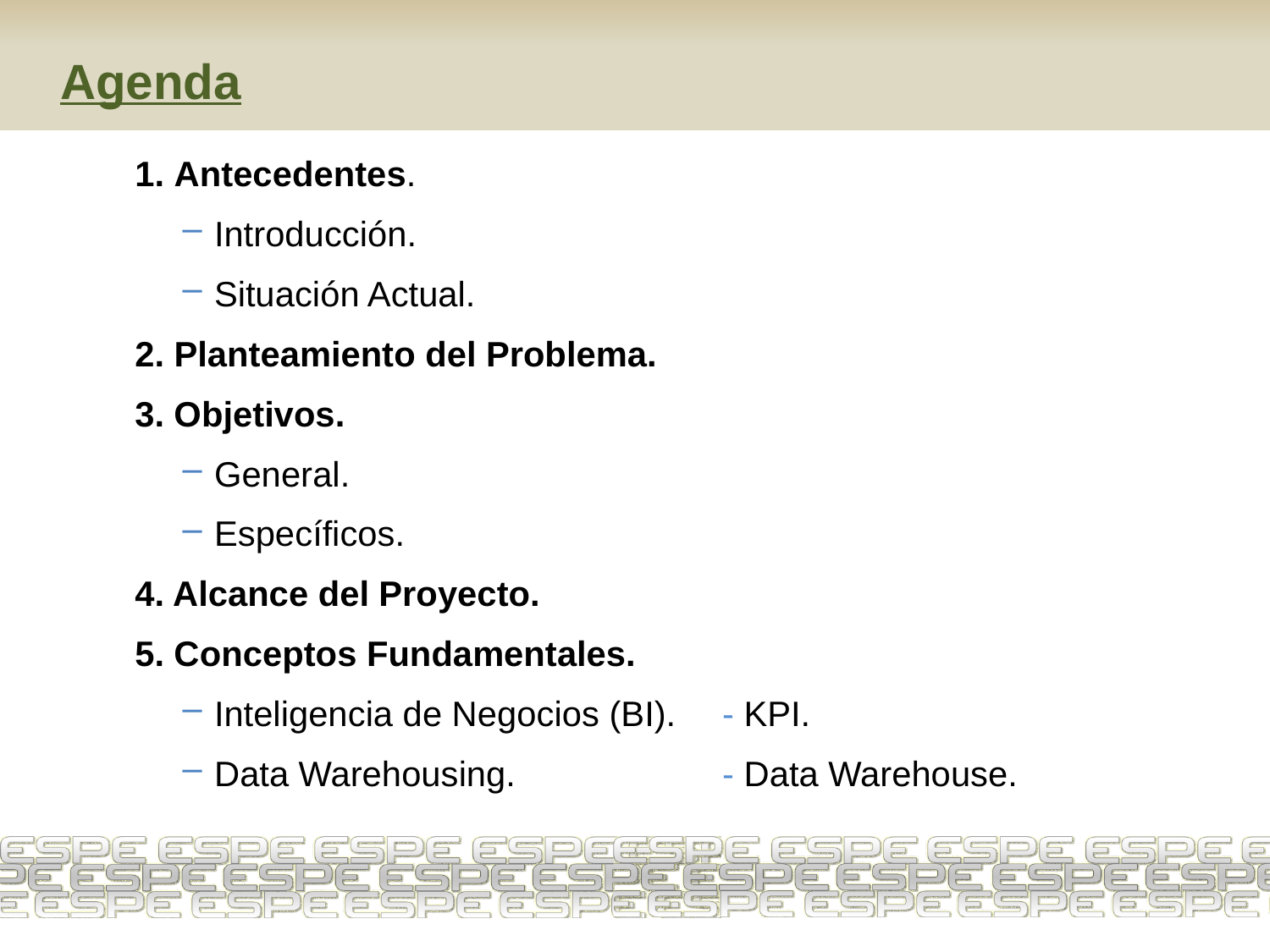

# Agenda
1. Antecedentes.
Introducción.
Situación Actual.
2. Planteamiento del Problema.
3. Objetivos.
General.
Específicos.
4. Alcance del Proyecto.
5. Conceptos Fundamentales.
Inteligencia de Negocios (BI). 	- KPI.
Data Warehousing. 		- Data Warehouse.